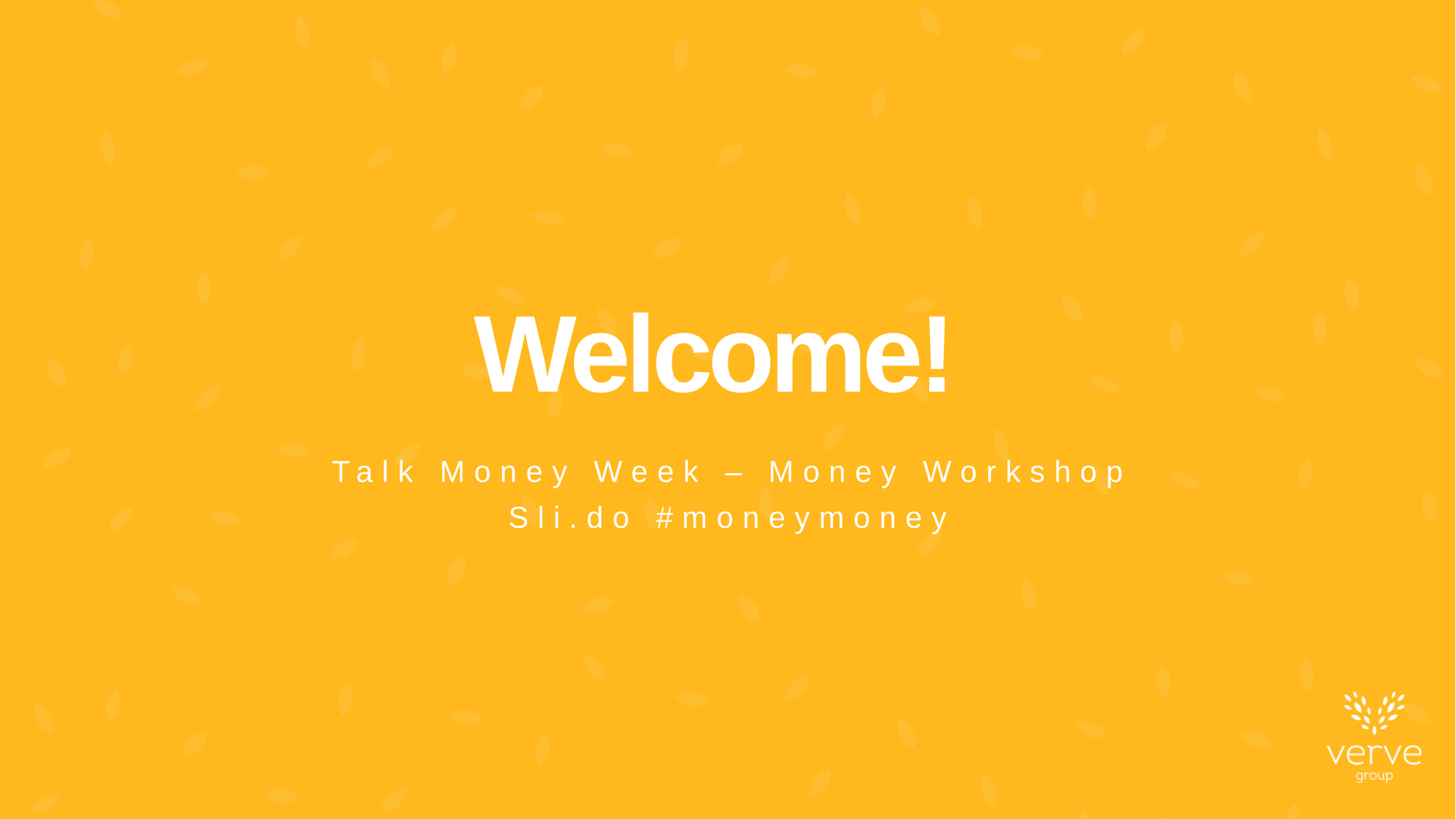

# Welcome!
Talk Money Week – Money Workshop
Sli.do #moneymoney